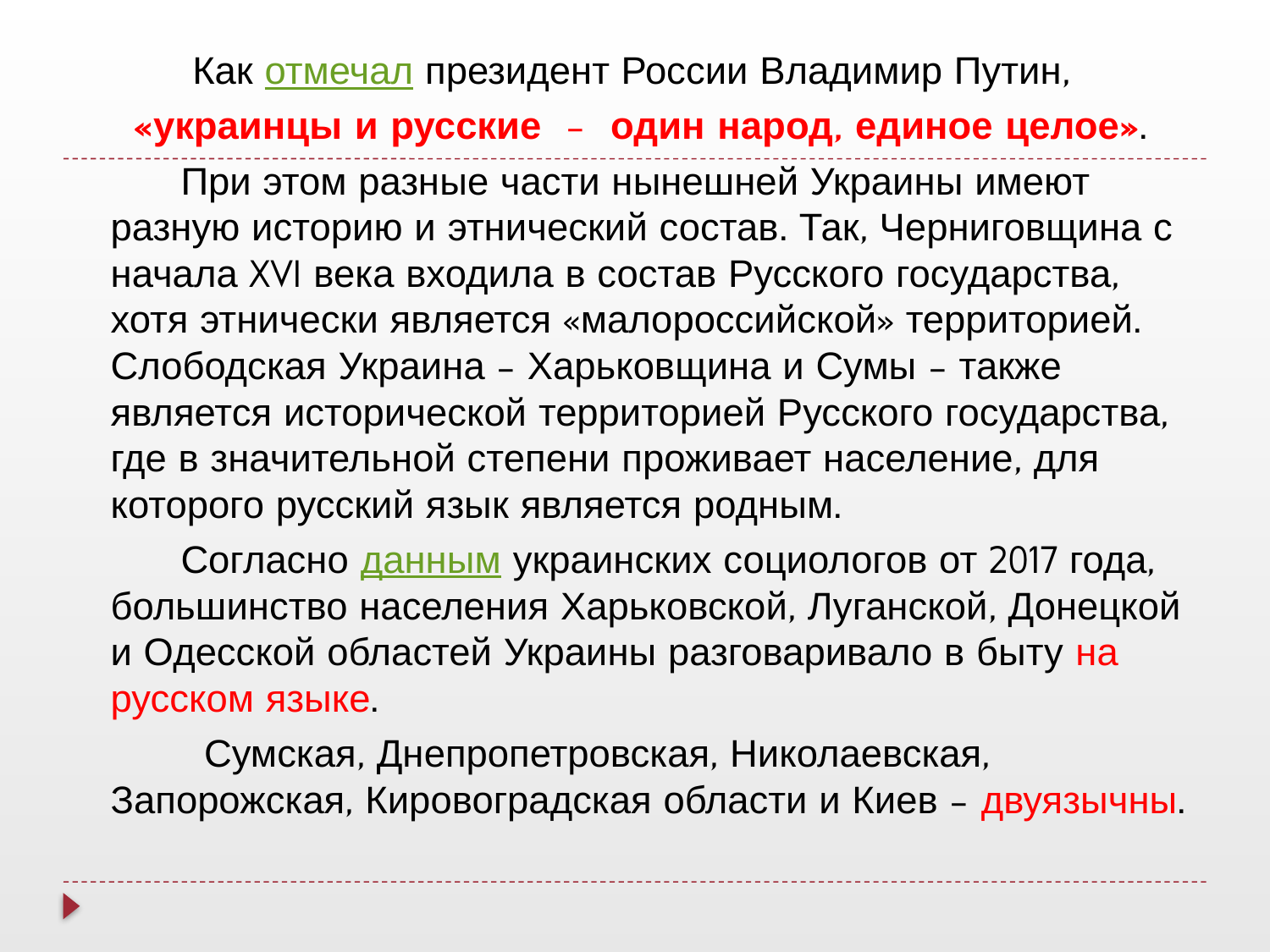

#
          Как отмечал президент России Владимир Путин,
     «украинцы и русские  –  один народ, единое целое».
         При этом разные части нынешней Украины имеют разную историю и этнический состав. Так, Черниговщина с начала XVI века входила в состав Русского государства, хотя этнически является «малороссийской» территорией. Слободская Украина – Харьковщина и Сумы – также является исторической территорией Русского государства, где в значительной степени проживает население, для которого русский язык является родным.
         Согласно данным украинских социологов от 2017 года, большинство населения Харьковской, Луганской, Донецкой и Одесской областей Украины разговаривало в быту на русском языке.
           Сумская, Днепропетровская, Николаевская, Запорожская, Кировоградская области и Киев – двуязычны.